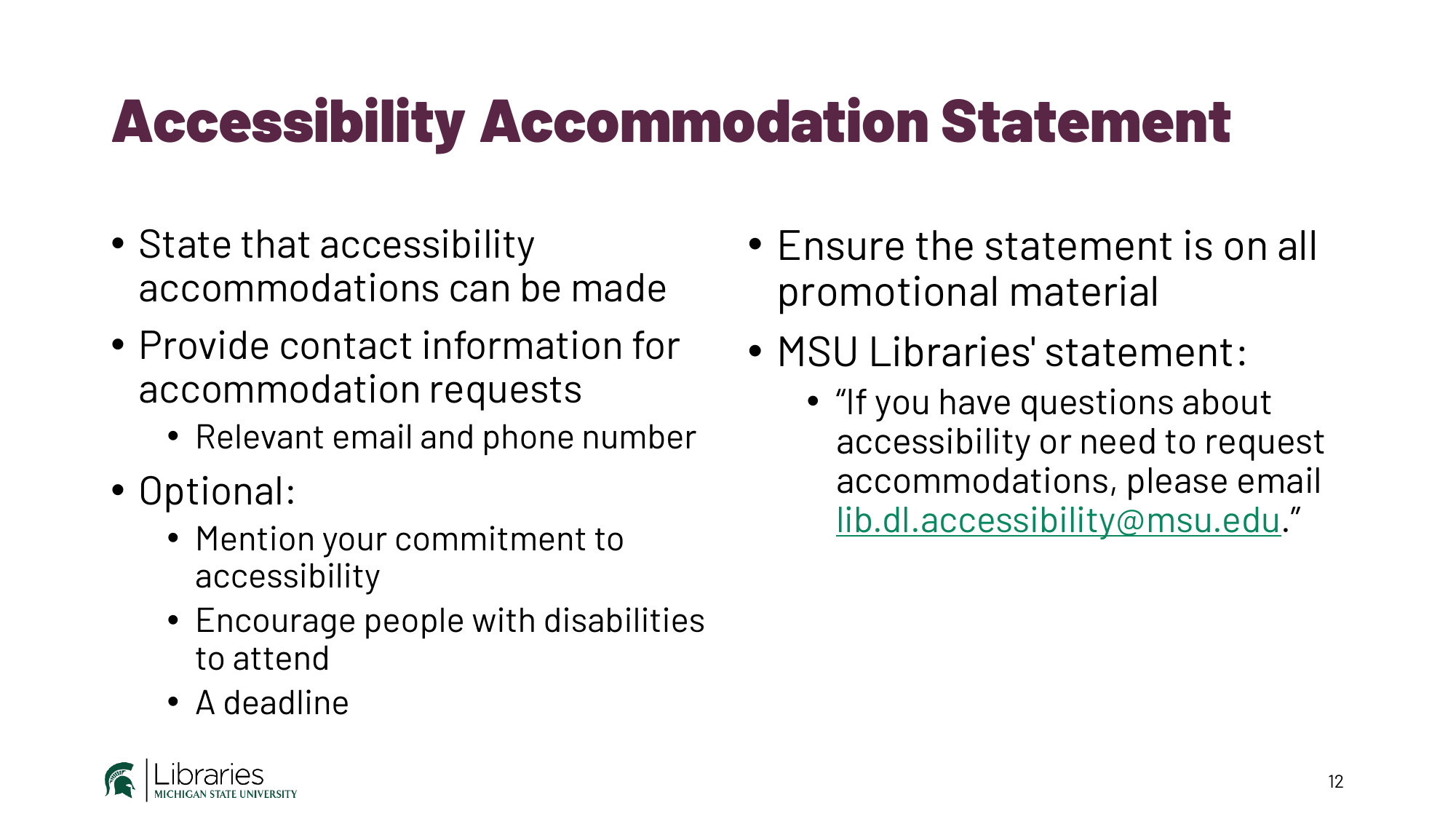

# Accessibility Accommodation Statement
State that accessibility accommodations can be made
Provide contact information for accommodation requests
Relevant email and phone number
Optional:
Mention your commitment to accessibility
Encourage people with disabilities to attend
A deadline
Ensure the statement is on all promotional material
MSU Libraries' statement:
“If you have questions about accessibility or need to request accommodations, please email lib.dl.accessibility@msu.edu.”
12